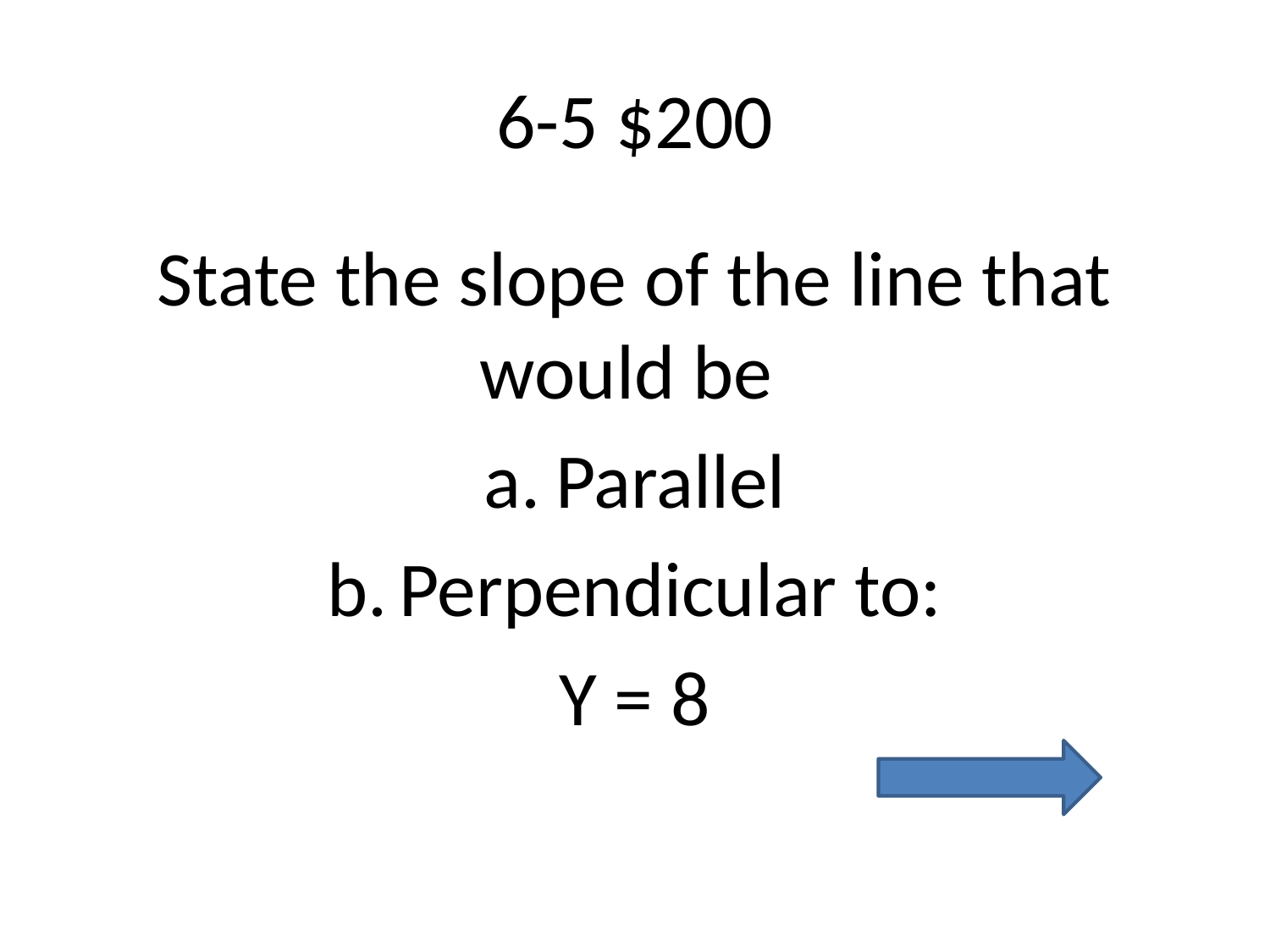

# 6-5 $200
State the slope of the line that would be
Parallel
Perpendicular to:
Y = 8